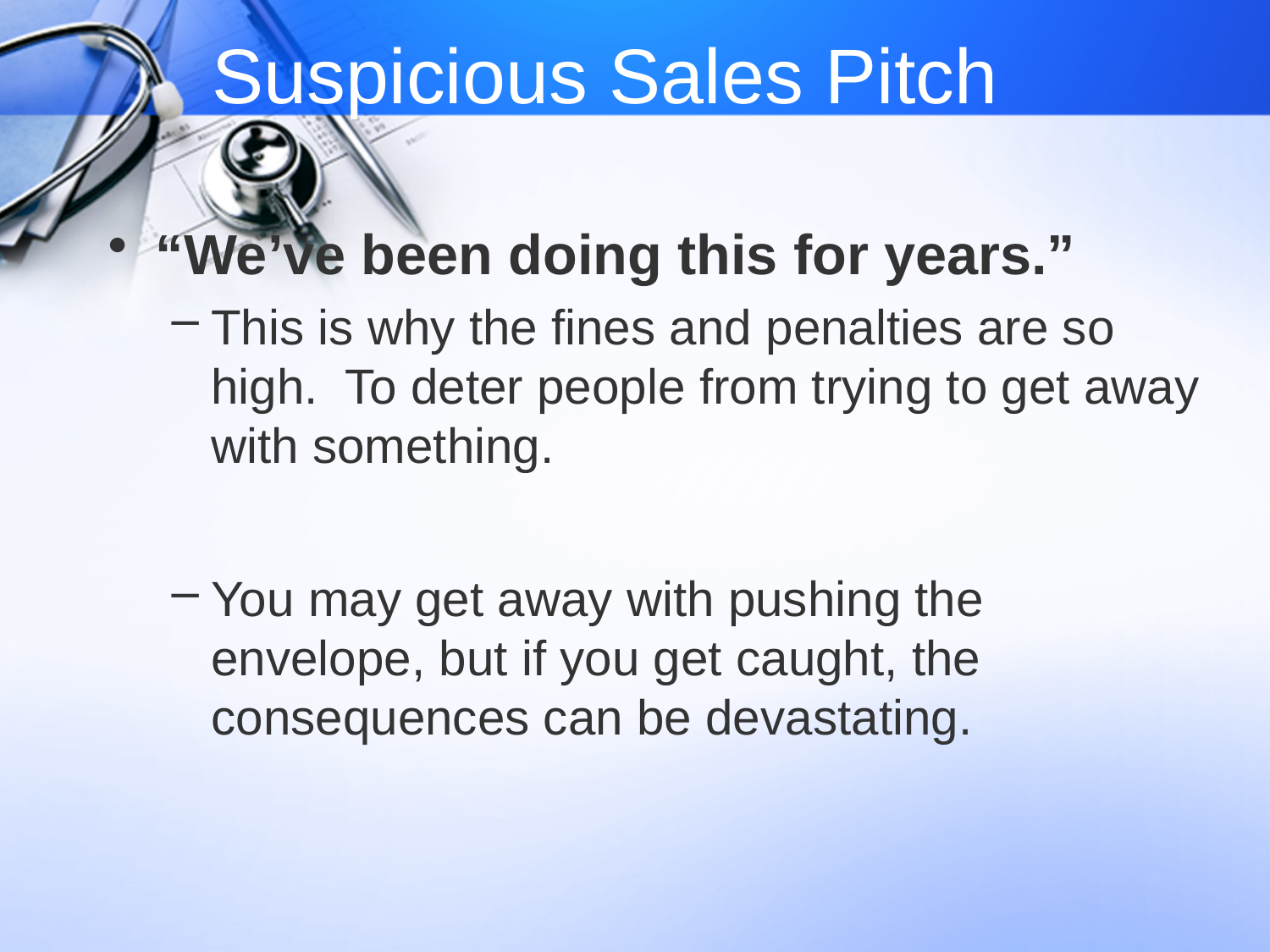

# Suspicious Sales Pitch
“We’ve been doing this for years.”
This is why the fines and penalties are so high.  To deter people from trying to get away with something.

You may get away with pushing the envelope, but if you get caught, the consequences can be devastating.